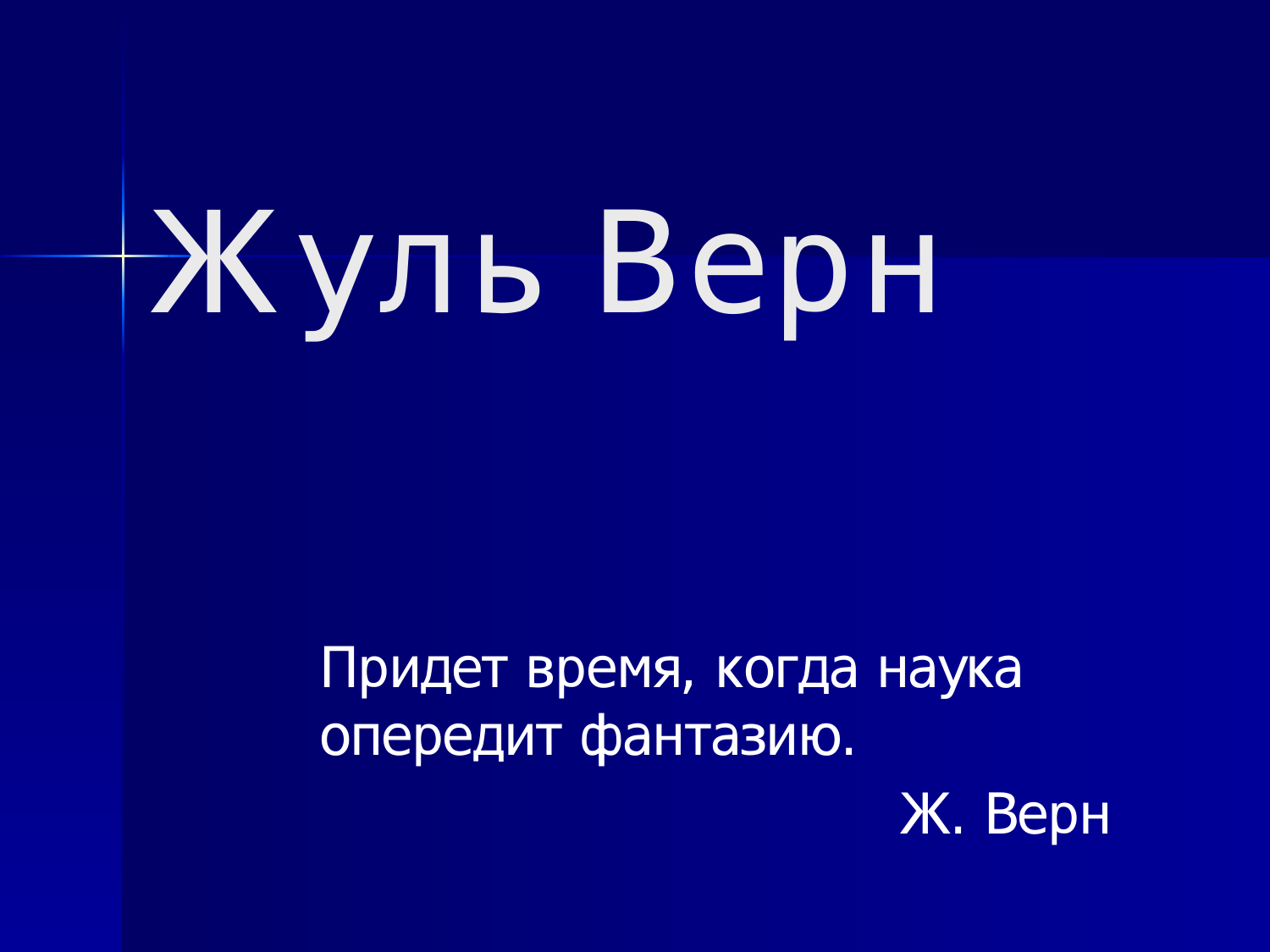

# Жуль Верн
Придет время, когда наука опередит фантазию.
                                 Ж. Верн